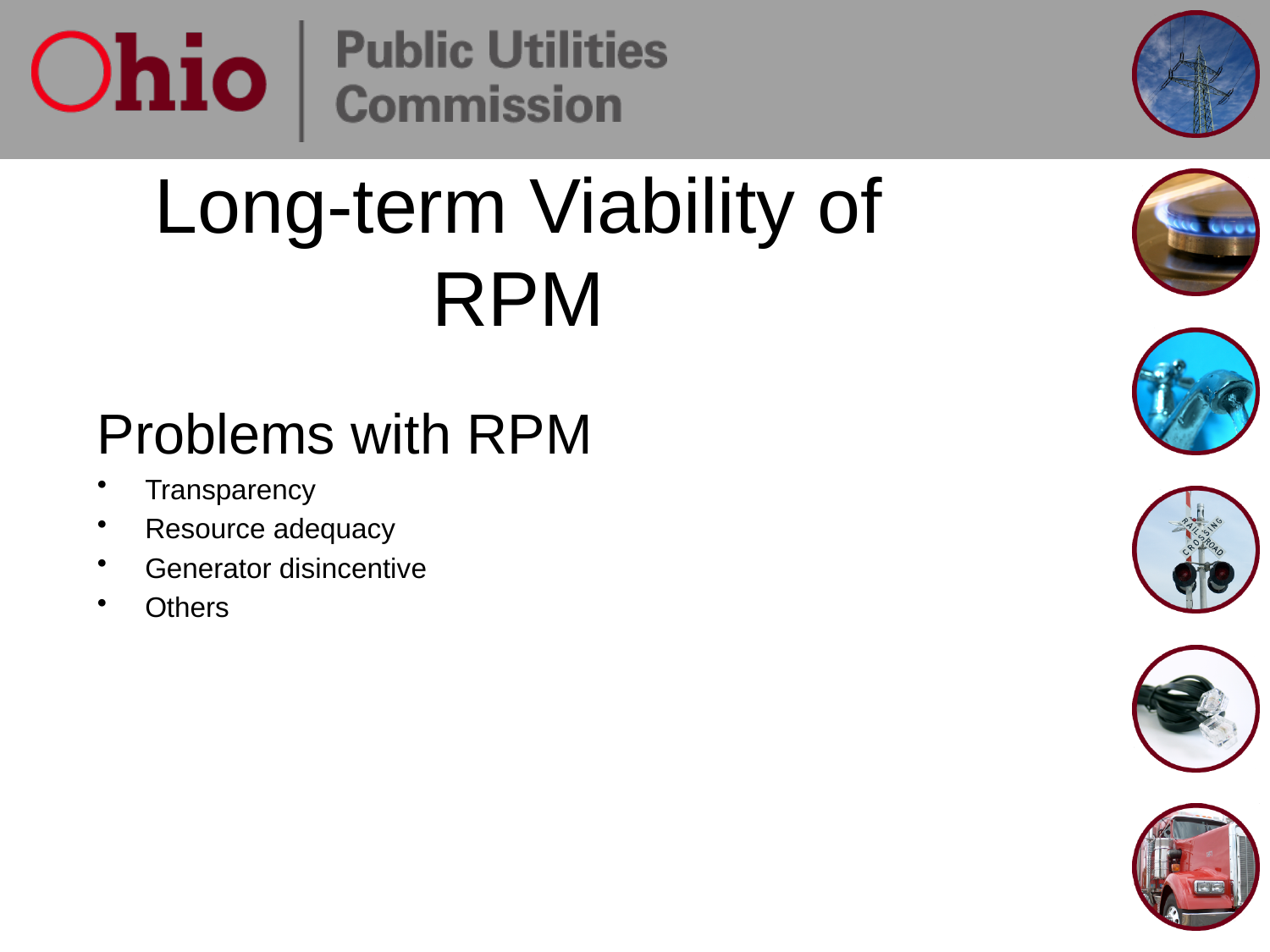

# Long-term Viability of RPM
Problems with RPM
Transparency
Resource adequacy
Generator disincentive
Others